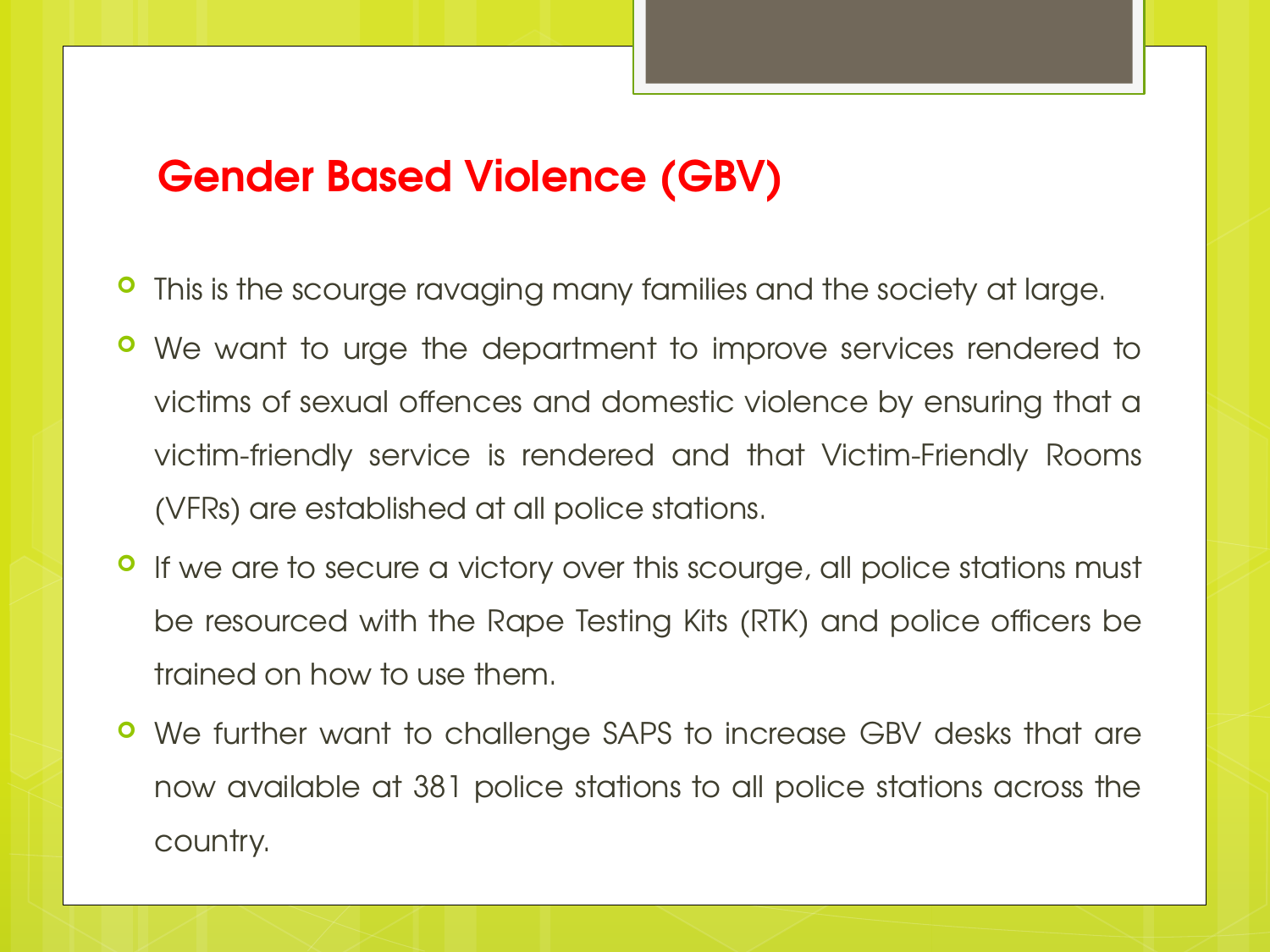

# Gender Based Violence (GBV)
This is the scourge ravaging many families and the society at large.
We want to urge the department to improve services rendered to victims of sexual offences and domestic violence by ensuring that a victim-friendly service is rendered and that Victim-Friendly Rooms (VFRs) are established at all police stations.
If we are to secure a victory over this scourge, all police stations must be resourced with the Rape Testing Kits (RTK) and police officers be trained on how to use them.
We further want to challenge SAPS to increase GBV desks that are now available at 381 police stations to all police stations across the country.